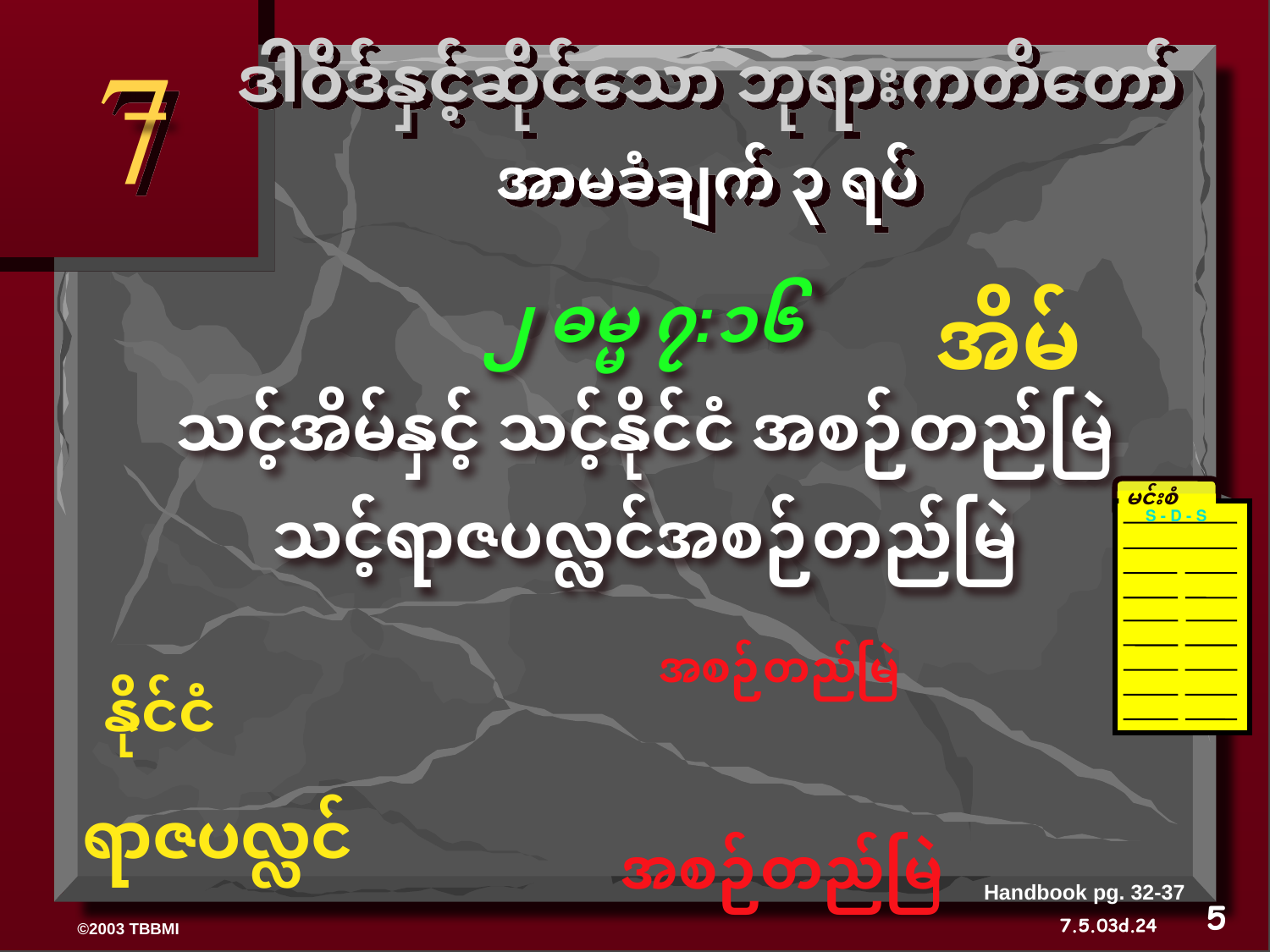

7
ဒါဝိဒ်နှင့်ဆိုင်သော ဘုရားကတိတော်
အာမခံချက် ၃ ရပ်

 အိမ်
၂ ဓမ္မ ၇:၁၆
သင့်အိမ်နှင့် သင့်နိုင်ငံ အစဉ်တည်မြဲ
သင့်ရာဇပလ္လင်အစဉ်တည်မြဲ
မင်းစံ

S - D - S
 နိုင်ငံ
အစဉ်တည်မြဲ
အစဉ်တည်မြဲ
ရာဇပလ္လင်
Handbook pg. 32-37
5
24